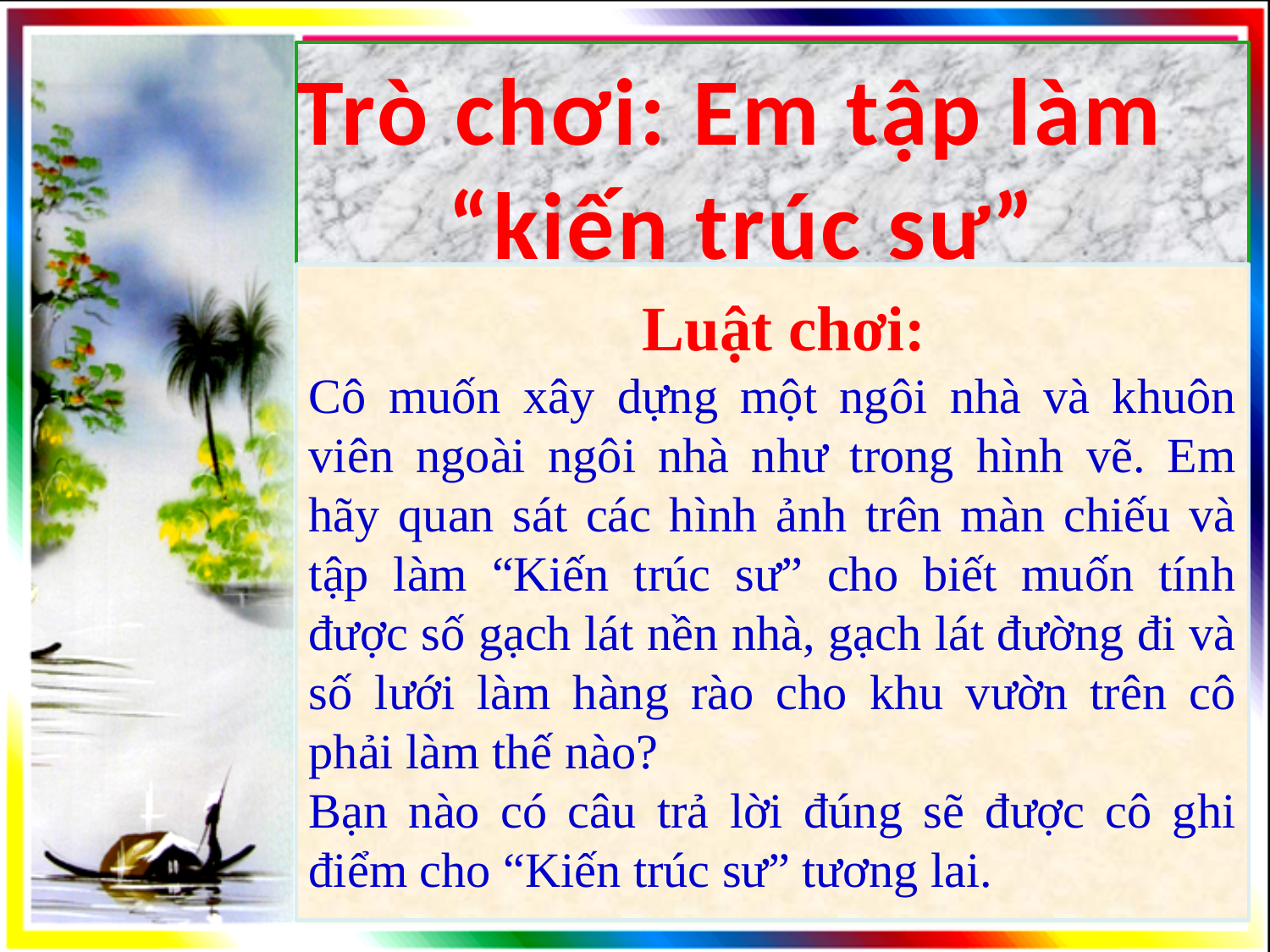

Trò chơi: Em tập làm
 “kiến trúc sư”
                     Luật chơi:
Cô muốn xây dựng một ngôi nhà và khuôn viên ngoài ngôi nhà như trong hình vẽ. Em hãy quan sát các hình ảnh trên màn chiếu và tập làm “Kiến trúc sư” cho biết muốn tính được số gạch lát nền nhà, gạch lát đường đi và số lưới làm hàng rào cho khu vườn trên cô phải làm thế nào?
Bạn nào có câu trả lời đúng sẽ được cô ghi điểm cho “Kiến trúc sư” tương lai.